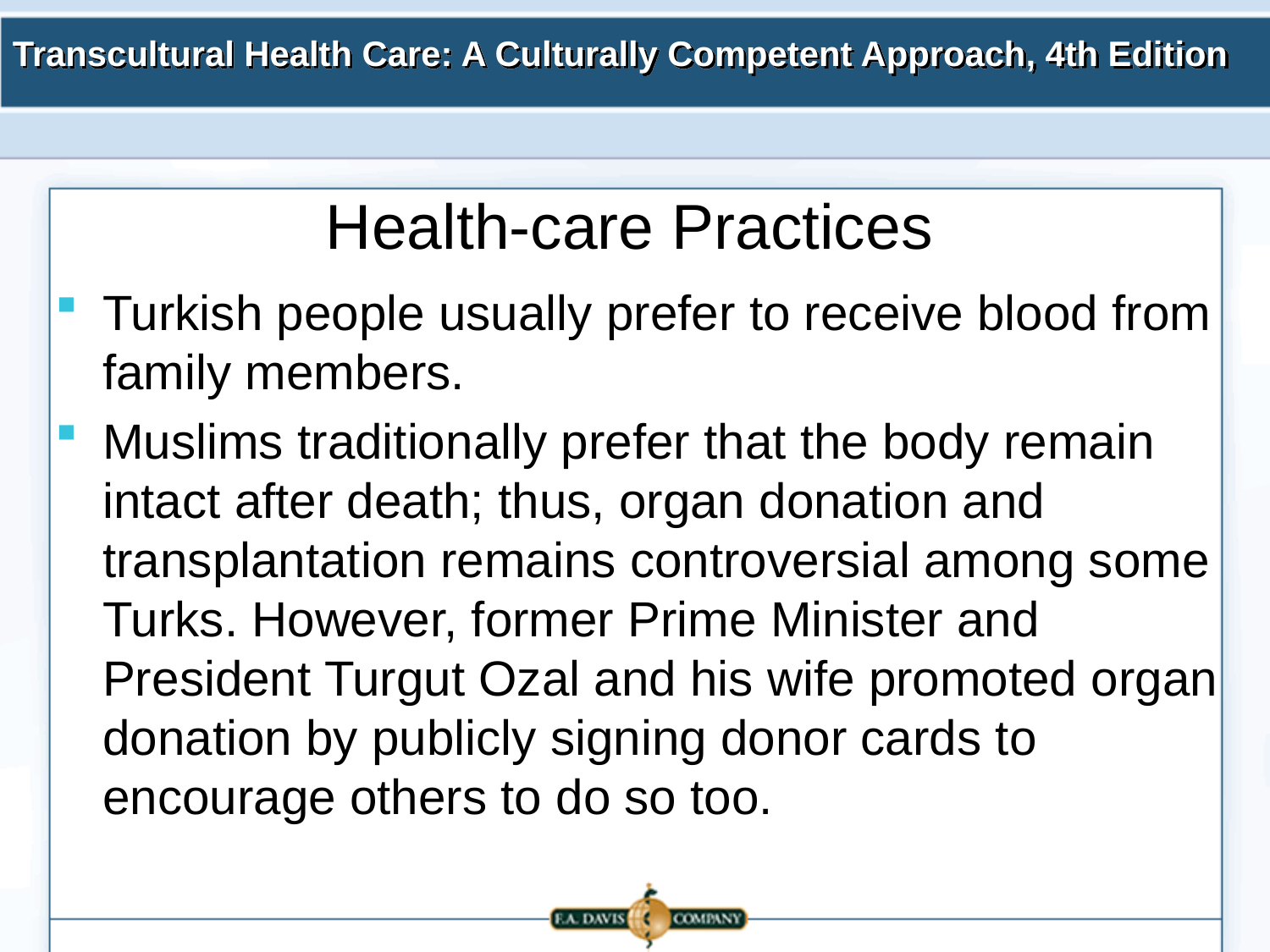

# Health-care Practices
Turkish people usually prefer to receive blood from family members.
Muslims traditionally prefer that the body remain intact after death; thus, organ donation and transplantation remains controversial among some Turks. However, former Prime Minister and President Turgut Ozal and his wife promoted organ donation by publicly signing donor cards to encourage others to do so too.